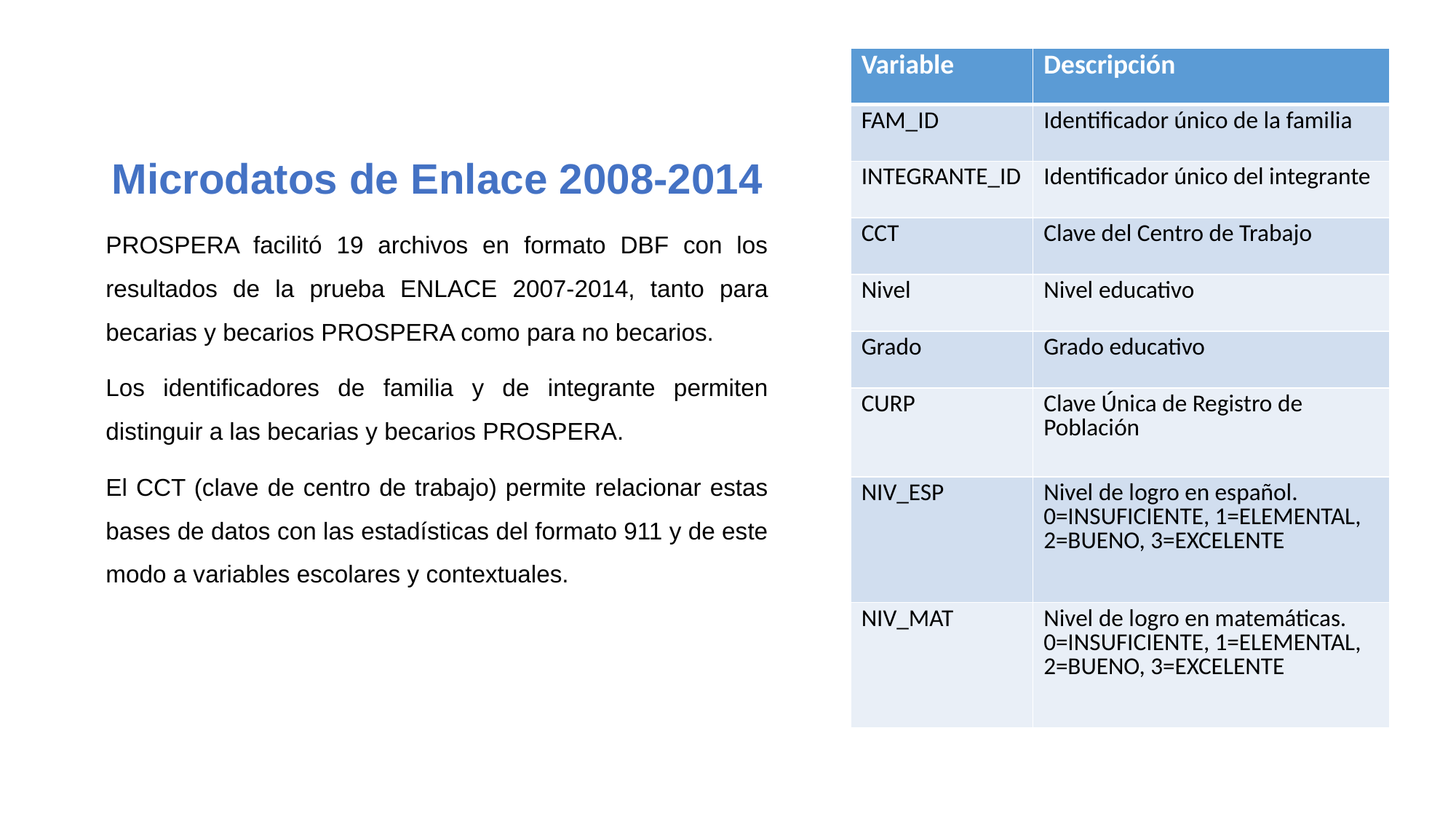

| Variable | Descripción |
| --- | --- |
| FAM\_ID | Identificador único de la familia |
| INTEGRANTE\_ID | Identificador único del integrante |
| CCT | Clave del Centro de Trabajo |
| Nivel | Nivel educativo |
| Grado | Grado educativo |
| CURP | Clave Única de Registro de Población |
| NIV\_ESP | Nivel de logro en español. 0=INSUFICIENTE, 1=ELEMENTAL, 2=BUENO, 3=EXCELENTE |
| NIV\_MAT | Nivel de logro en matemáticas. 0=INSUFICIENTE, 1=ELEMENTAL, 2=BUENO, 3=EXCELENTE |
Microdatos de Enlace 2008-2014
PROSPERA facilitó 19 archivos en formato DBF con los resultados de la prueba ENLACE 2007-2014, tanto para becarias y becarios PROSPERA como para no becarios.
Los identificadores de familia y de integrante permiten distinguir a las becarias y becarios PROSPERA.
El CCT (clave de centro de trabajo) permite relacionar estas bases de datos con las estadísticas del formato 911 y de este modo a variables escolares y contextuales.